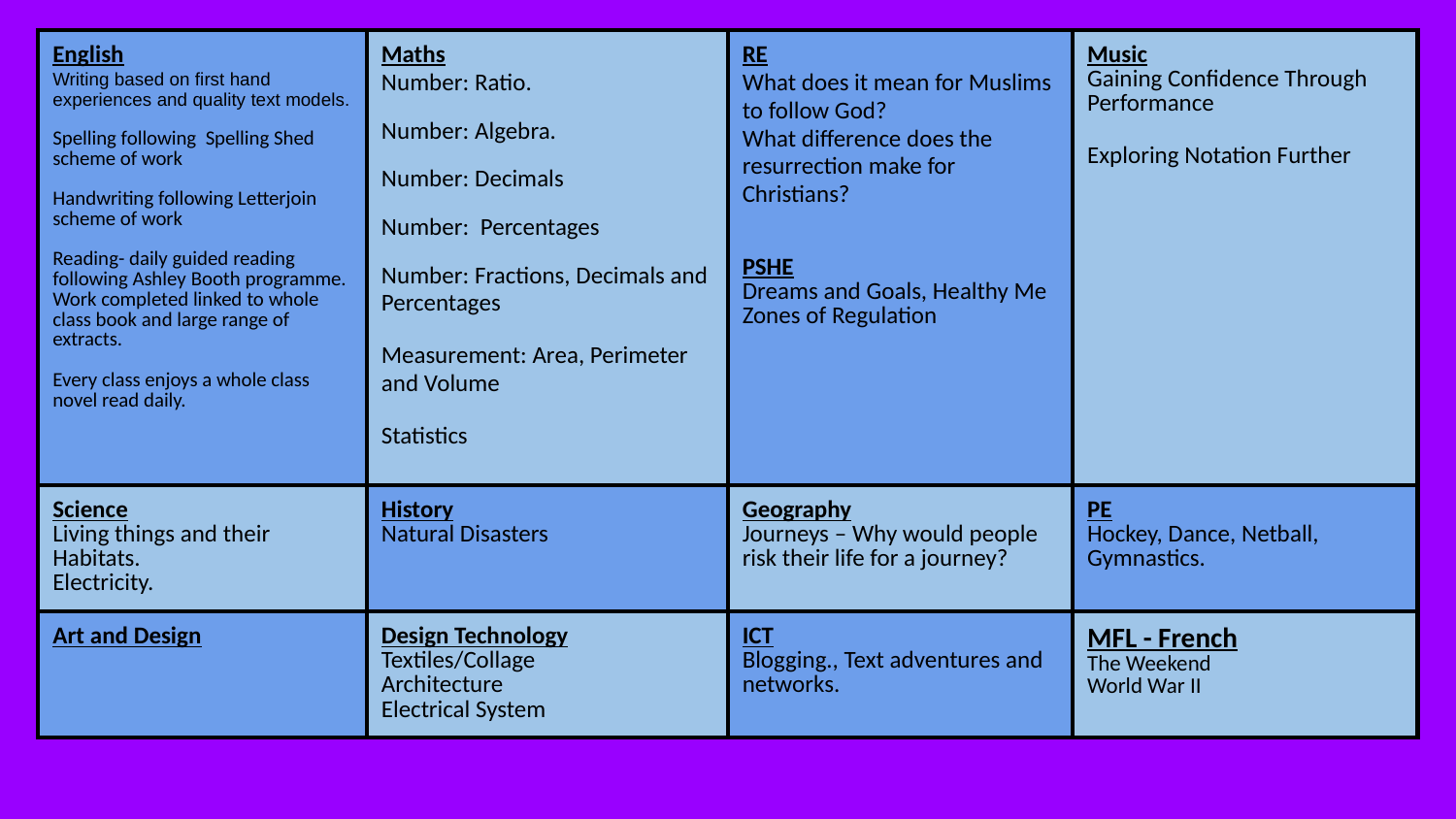

| English Writing based on first hand experiences and quality text models. Spelling following Spelling Shed scheme of work Handwriting following Letterjoin scheme of work Reading- daily guided reading following Ashley Booth programme. Work completed linked to whole class book and large range of extracts. Every class enjoys a whole class novel read daily. | Maths Number: Ratio. Number: Algebra. Number: Decimals Number: Percentages Number: Fractions, Decimals and Percentages Measurement: Area, Perimeter and Volume Statistics | RE What does it mean for Muslims to follow God? What difference does the resurrection make for Christians? PSHE Dreams and Goals, Healthy Me Zones of Regulation | Music Gaining Confidence Through Performance Exploring Notation Further |
| --- | --- | --- | --- |
| Science Living things and their Habitats. Electricity. | History Natural Disasters | Geography Journeys – Why would people risk their life for a journey? | PE Hockey, Dance, Netball, Gymnastics. |
| Art and Design | Design Technology Textiles/Collage Architecture Electrical System | ICT Blogging., Text adventures and networks. | MFL - French The Weekend World War II |